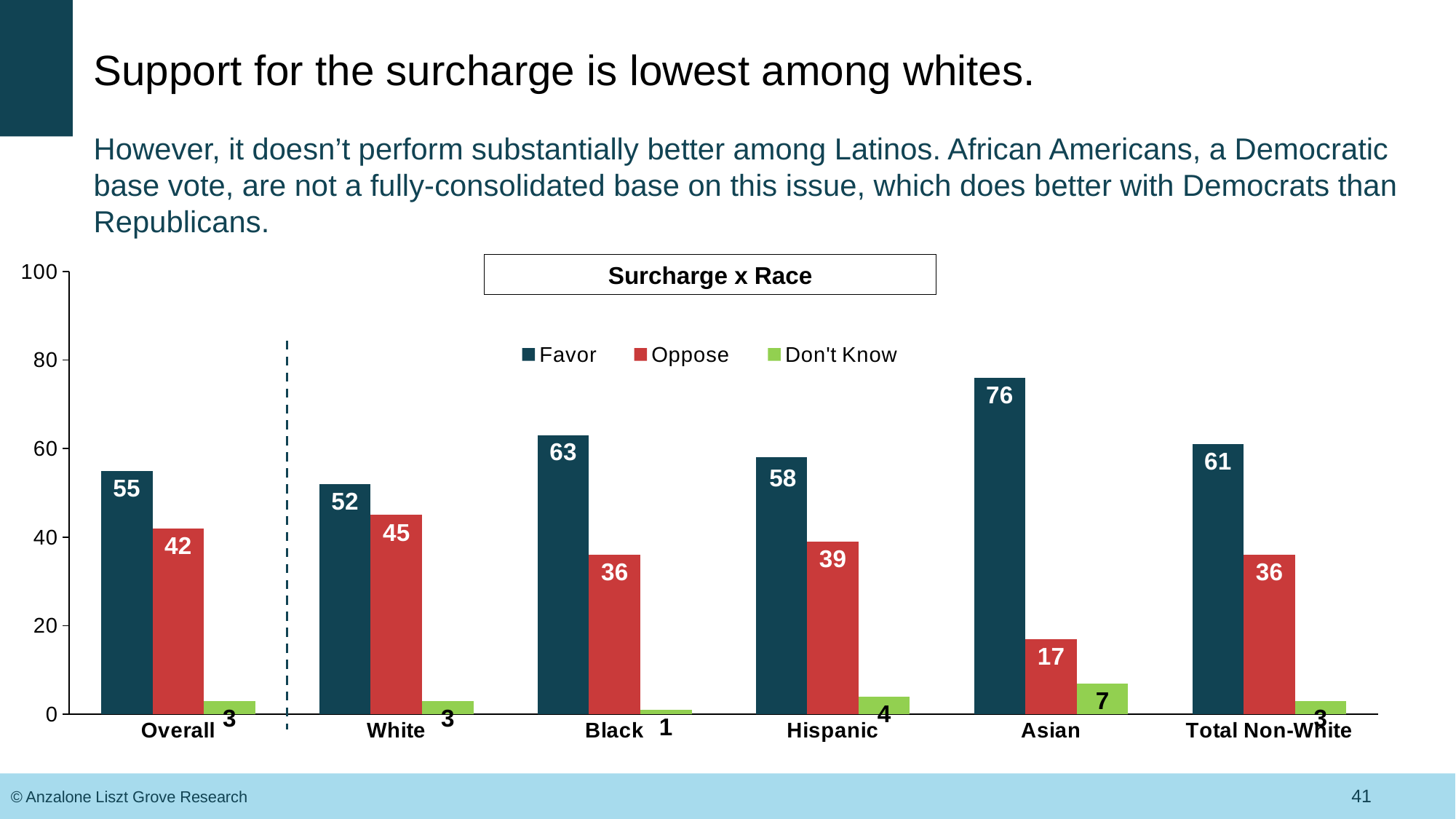

# Support for the surcharge is lowest among whites.
However, it doesn’t perform substantially better among Latinos. African Americans, a Democratic base vote, are not a fully-consolidated base on this issue, which does better with Democrats than Republicans.

### Chart

| Category | Favor | Oppose | Don't Know |
|---|---|---|---|
| Overall | 55.0 | 42.0 | 3.0 |
| White | 52.0 | 45.0 | 3.0 |
| Black | 63.0 | 36.0 | 1.0 |
| Hispanic | 58.0 | 39.0 | 4.0 |
| Asian | 76.0 | 17.0 | 7.0 |
| Total Non-White | 61.0 | 36.0 | 3.0 |
Surcharge x Race
41